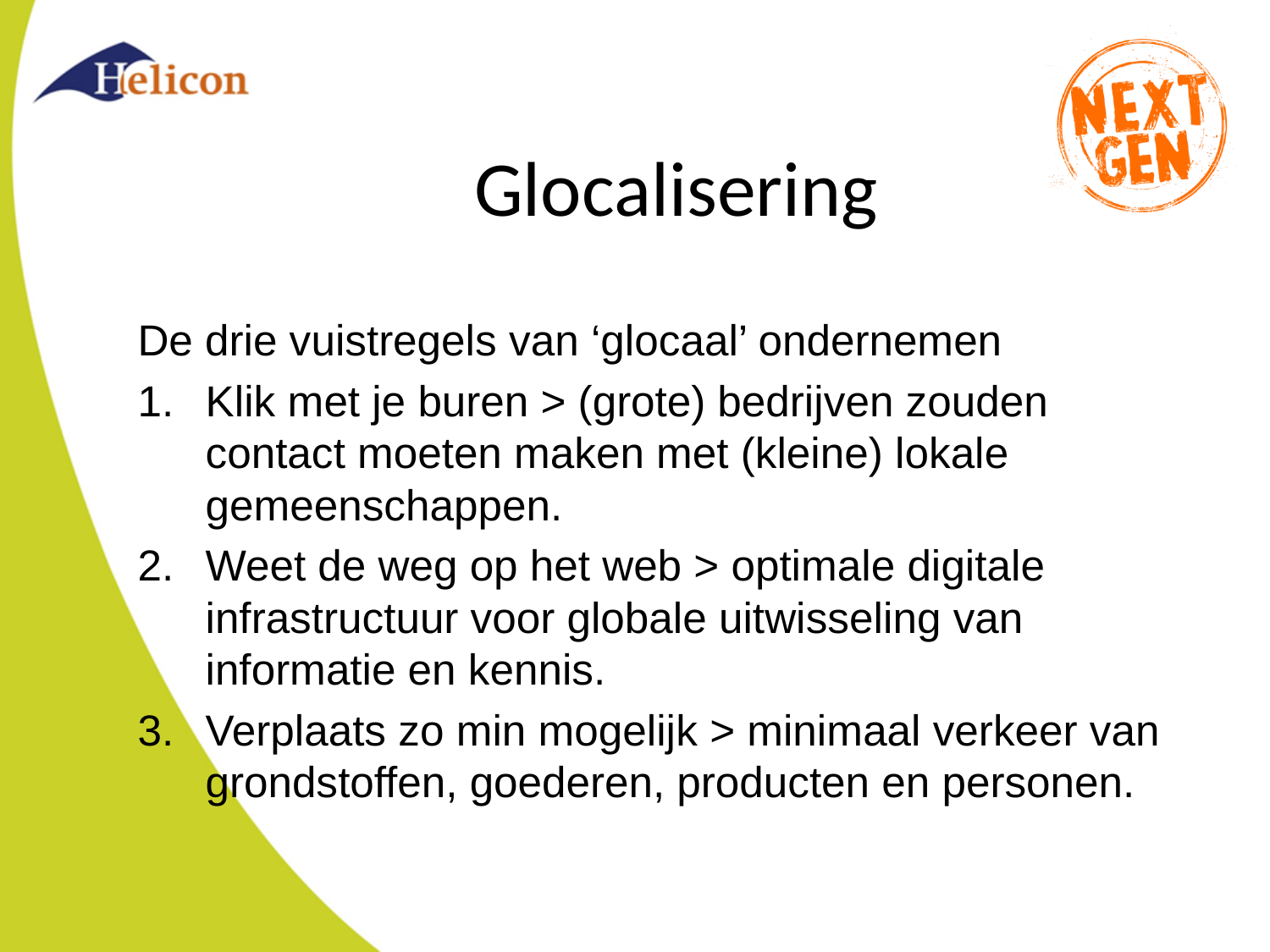

# Glocalisering
De drie vuistregels van ‘glocaal’ ondernemen
Klik met je buren > (grote) bedrijven zouden contact moeten maken met (kleine) lokale gemeenschappen.
Weet de weg op het web > optimale digitale infrastructuur voor globale uitwisseling van informatie en kennis.
Verplaats zo min mogelijk > minimaal verkeer van grondstoffen, goederen, producten en personen.